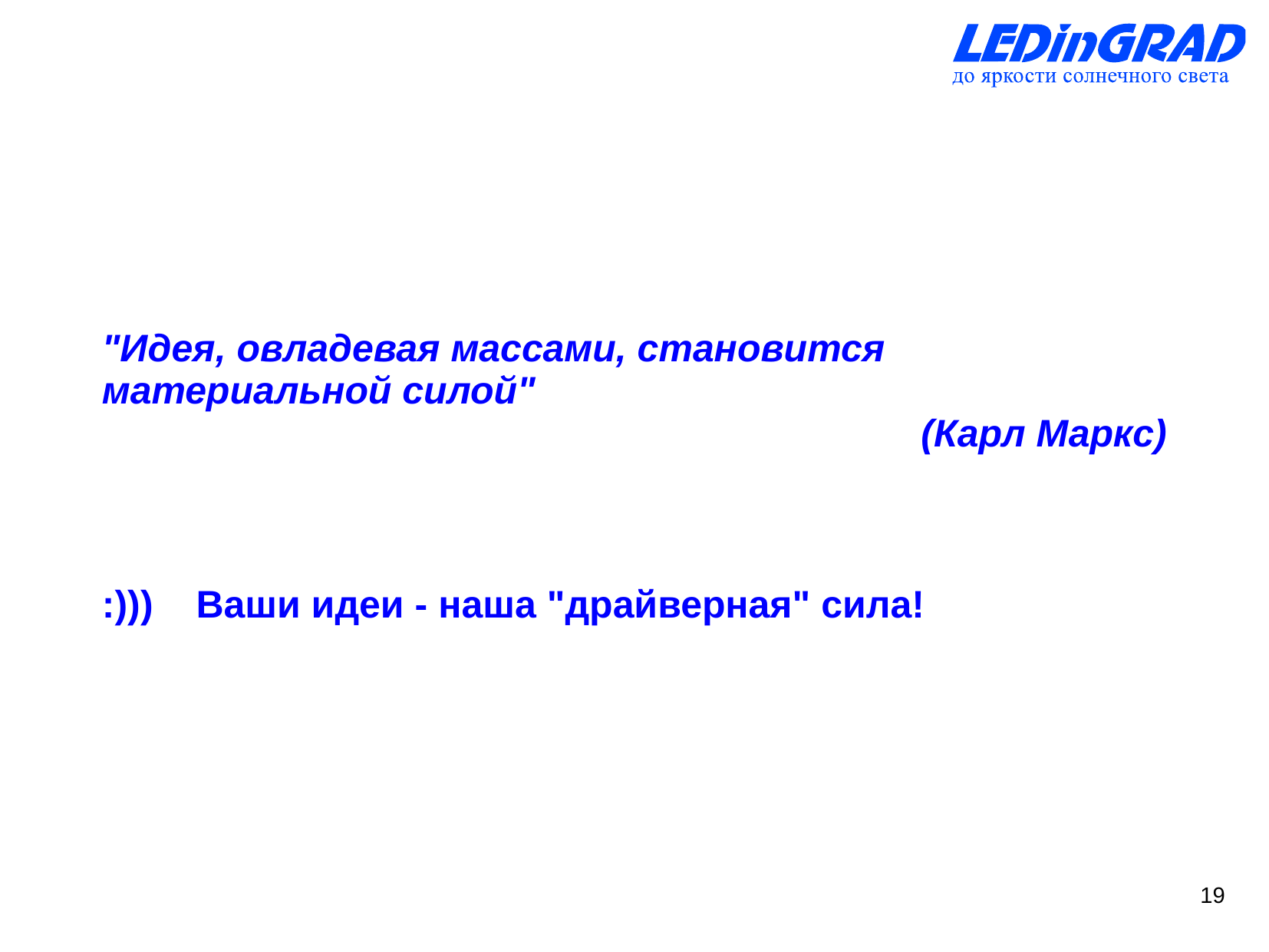

"Идея, овладевая массами, становится материальной силой"
(Карл Маркс)

:)))    Ваши идеи - наша "драйверная" сила!
19